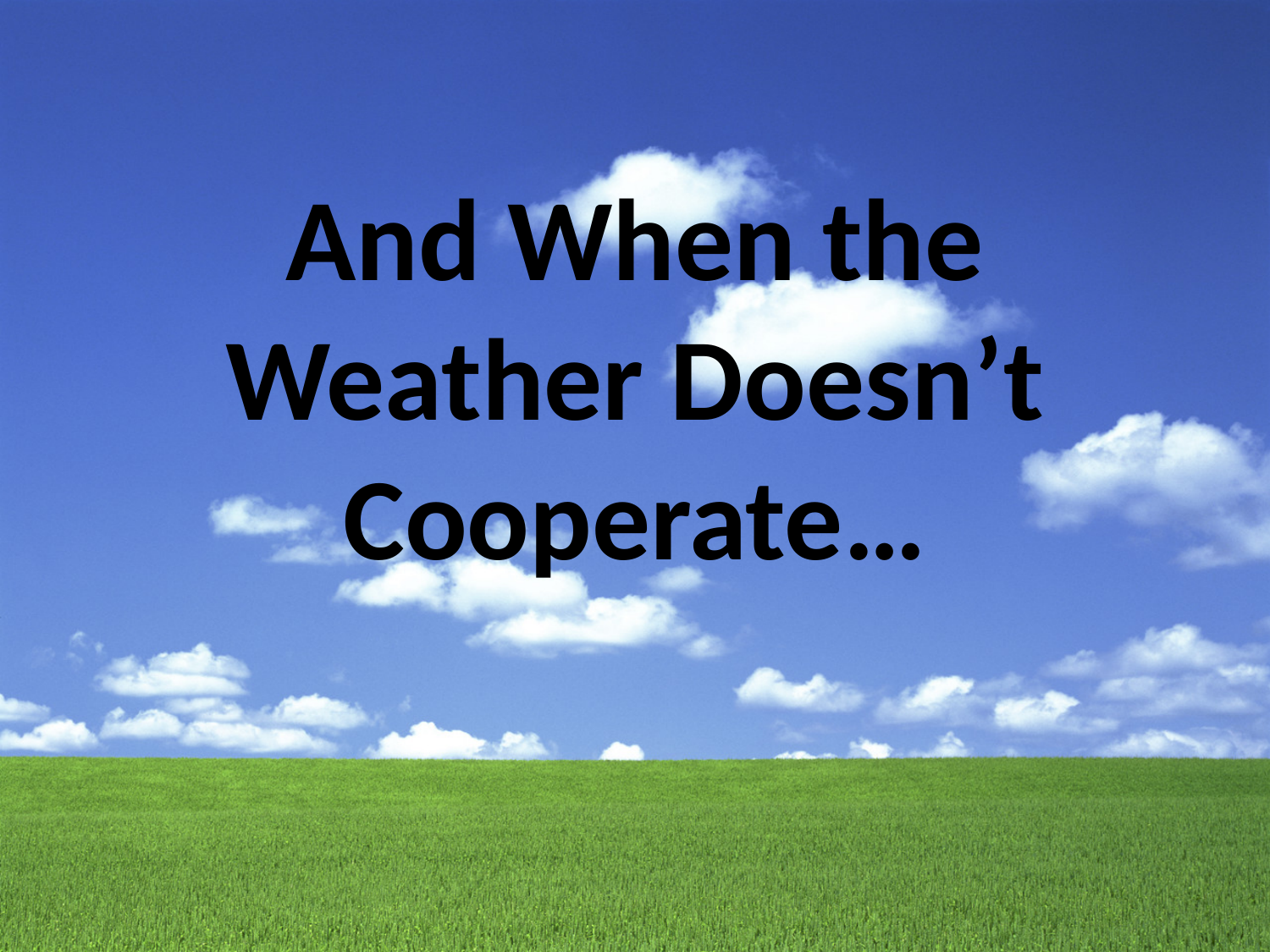

# And When the Weather Doesn’t Cooperate…